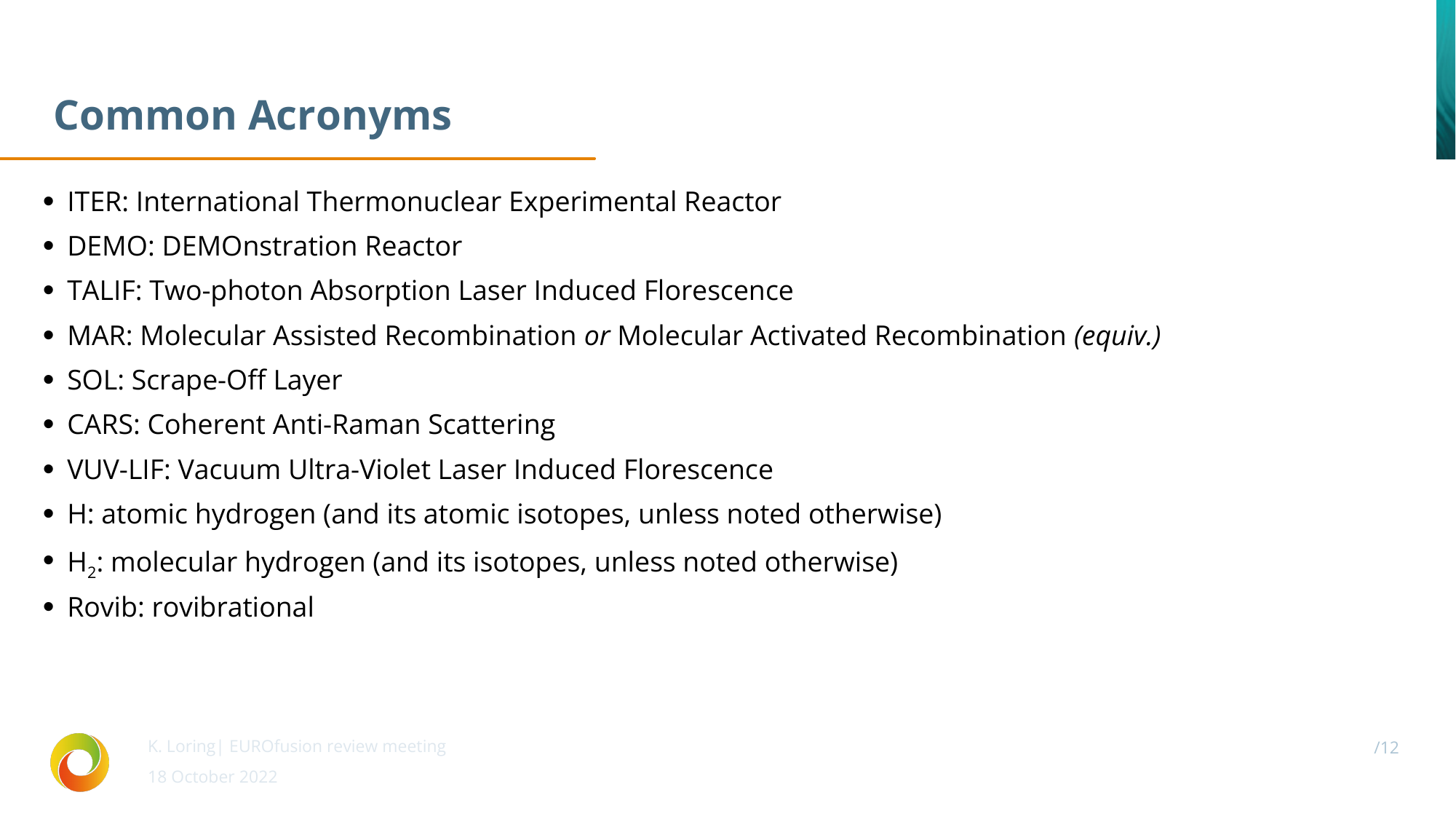

# Common Acronyms
ITER: International Thermonuclear Experimental Reactor
DEMO: DEMOnstration Reactor
TALIF: Two-photon Absorption Laser Induced Florescence
MAR: Molecular Assisted Recombination or Molecular Activated Recombination (equiv.)
SOL: Scrape-Off Layer
CARS: Coherent Anti-Raman Scattering
VUV-LIF: Vacuum Ultra-Violet Laser Induced Florescence
H: atomic hydrogen (and its atomic isotopes, unless noted otherwise)
H2: molecular hydrogen (and its isotopes, unless noted otherwise)
Rovib: rovibrational

K. Loring| EUROfusion review meeting
18 October 2022